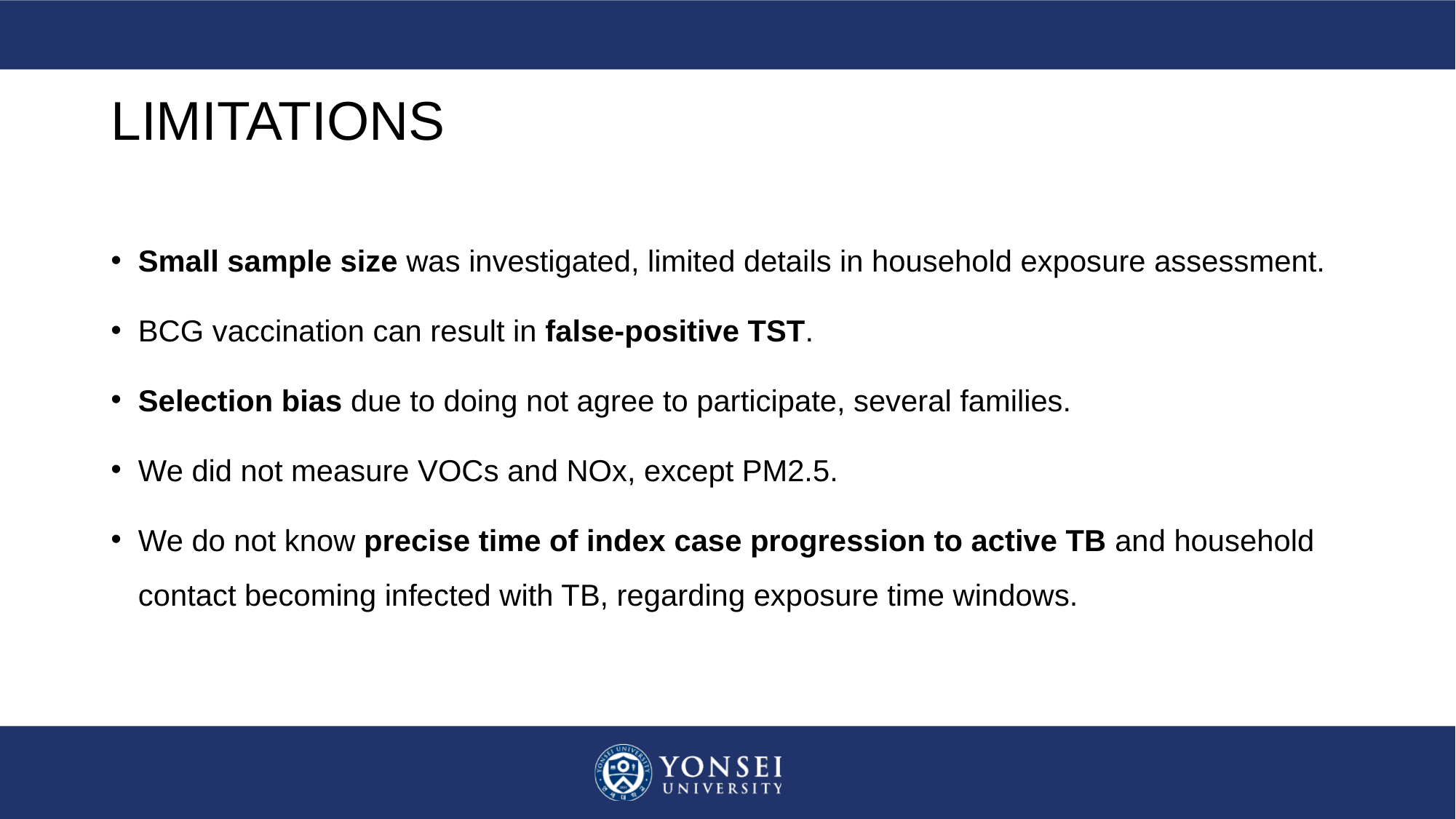

# LIMITATIONS
Small sample size was investigated, limited details in household exposure assessment.
BCG vaccination can result in false-positive TST.
Selection bias due to doing not agree to participate, several families.
We did not measure VOCs and NOx, except PM2.5.
We do not know precise time of index case progression to active TB and household contact becoming infected with TB, regarding exposure time windows.